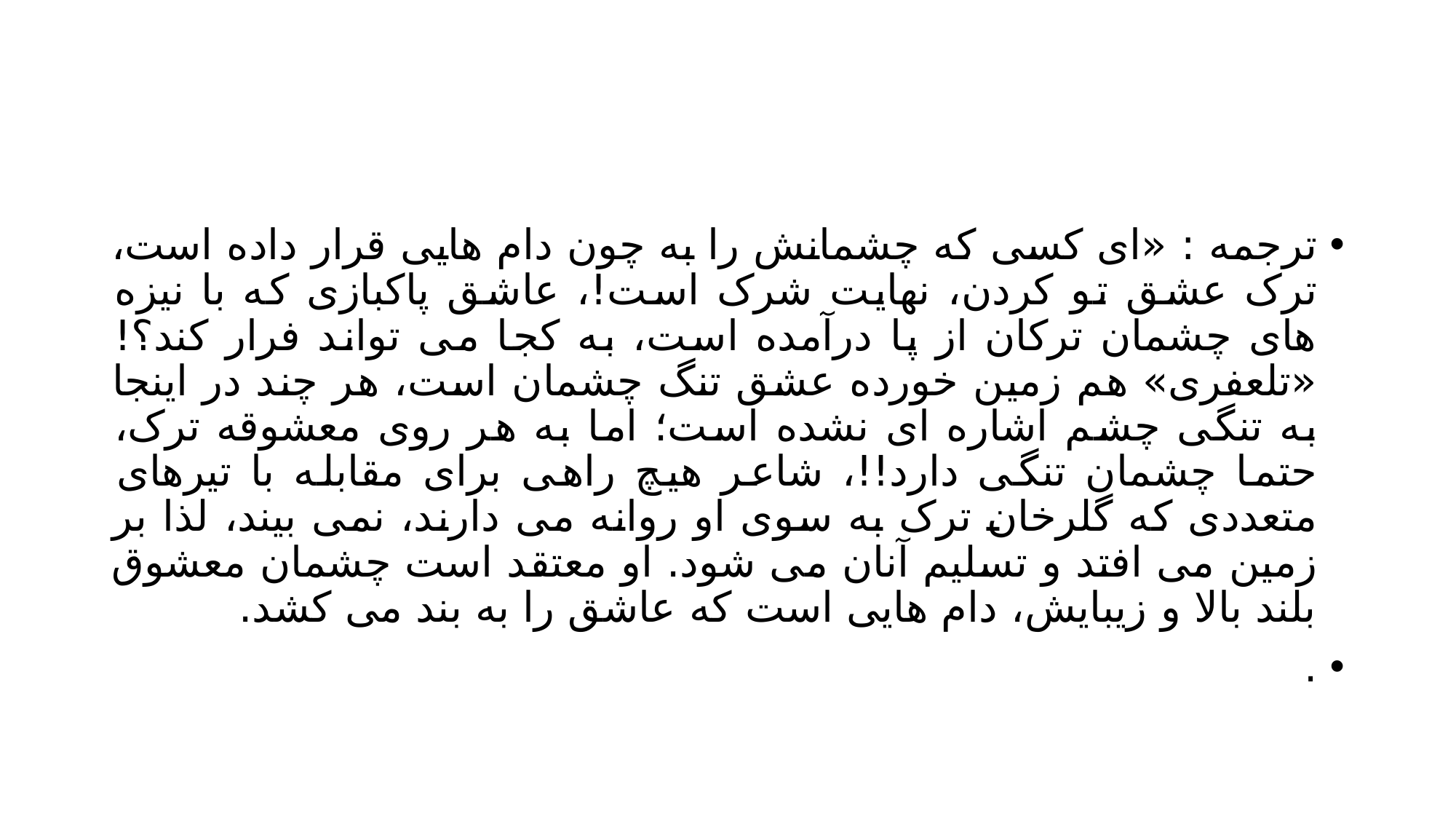

#
ترجمه : «ای کسی که چشمانش را به چون دام هایی قرار داده است، ترک عشق تو کردن، نهایت شرک است!، عاشق پاکبازی که با نیزه های چشمان ترکان از پا درآمده است، به کجا می تواند فرار کند؟! «تلعفری» هم زمین خورده عشق تنگ چشمان است، هر چند در اینجا به تنگی چشم اشاره ای نشده است؛ اما به هر روی معشوقه ترک، حتما چشمان تنگی دارد!!، شاعر هیچ راهی برای مقابله با تیرهای متعددی که گلرخان ترک به سوی او روانه می دارند، نمی بیند، لذا بر زمین می افتد و تسلیم آنان می شود. او معتقد است چشمان معشوق بلند بالا و زیبایش، دام هایی است که عاشق را به بند می کشد.
.